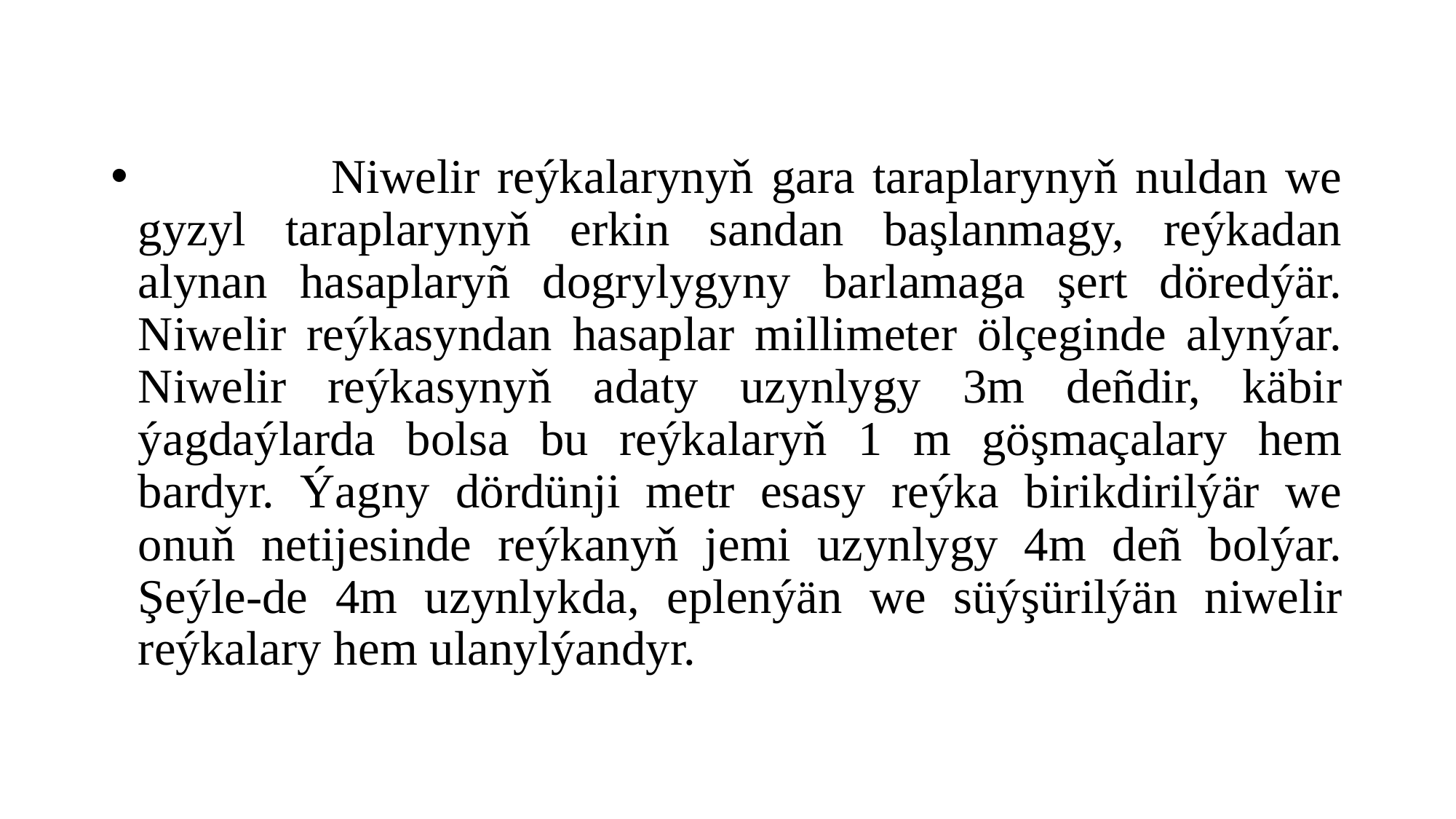

#
           Niwelir reýkalarynyň gara taraplarynyň nuldan we gyzyl taraplarynyň erkin sandan başlanmagy, reýkadan alynan hasaplaryñ dogrylygyny barlamaga şert döredýär. Niwelir reýkasyndan hasaplar millimeter ölçeginde alynýar. Niwelir reýkasynyň adaty uzynlygy 3m deñdir, käbir ýagdaýlarda bolsa bu reýkalaryň 1 m göşmaçalary hem bardyr. Ýagny dördünji metr esasy reýka birikdirilýär we onuň netijesinde reýkanyň jemi uzynlygy 4m deñ bolýar. Şeýle-de 4m uzynlykda, eplenýän we süýşürilýän niwelir reýkalary hem ulanylýandyr.